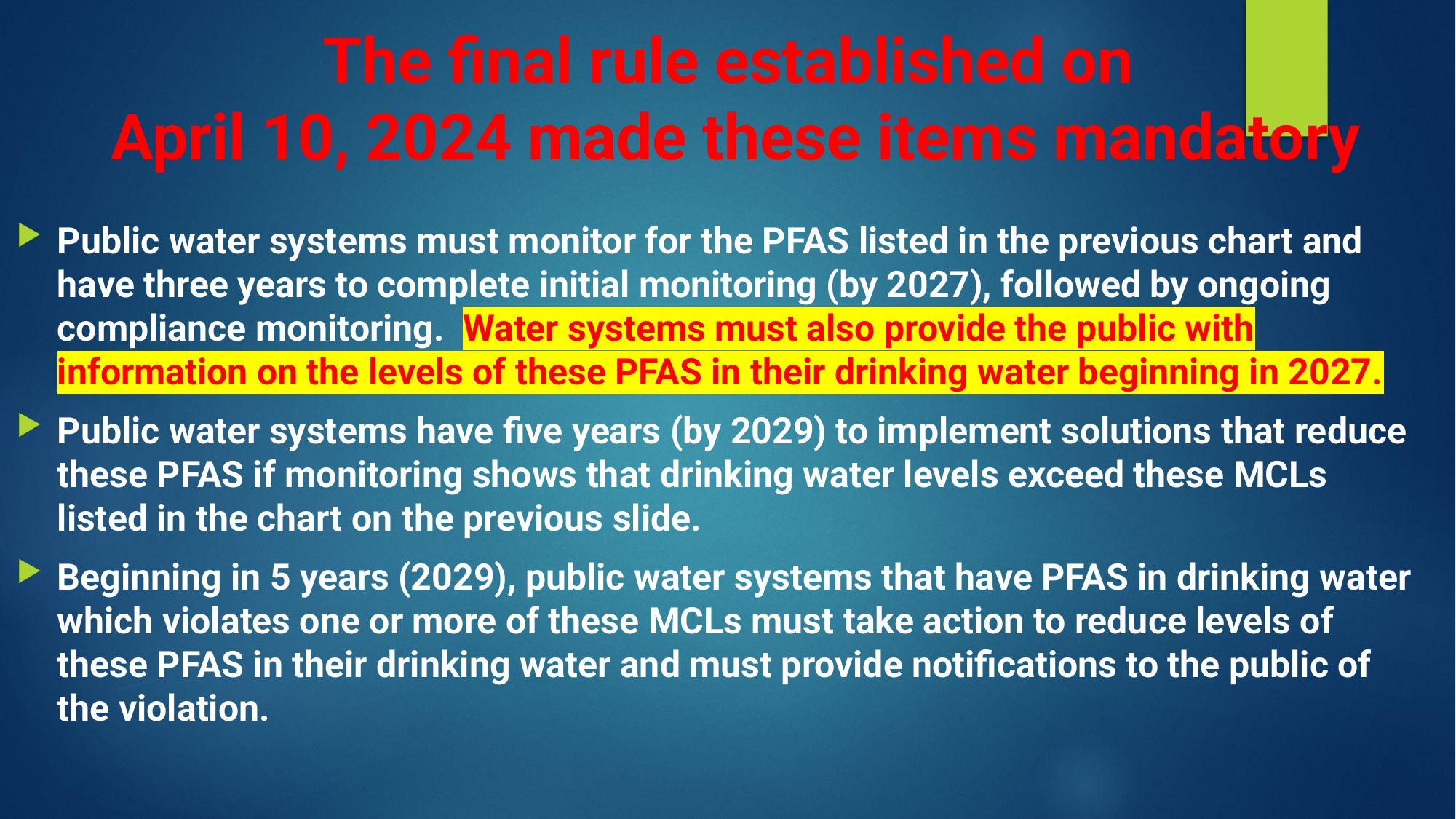

# The final rule established on April 10, 2024 made these items mandatory
Public water systems must monitor for the PFAS listed in the previous chart and have three years to complete initial monitoring (by 2027), followed by ongoing compliance monitoring.  Water systems must also provide the public with information on the levels of these PFAS in their drinking water beginning in 2027.
Public water systems have five years (by 2029) to implement solutions that reduce these PFAS if monitoring shows that drinking water levels exceed these MCLs listed in the chart on the previous slide.
Beginning in 5 years (2029), public water systems that have PFAS in drinking water which violates one or more of these MCLs must take action to reduce levels of these PFAS in their drinking water and must provide notifications to the public of the violation.